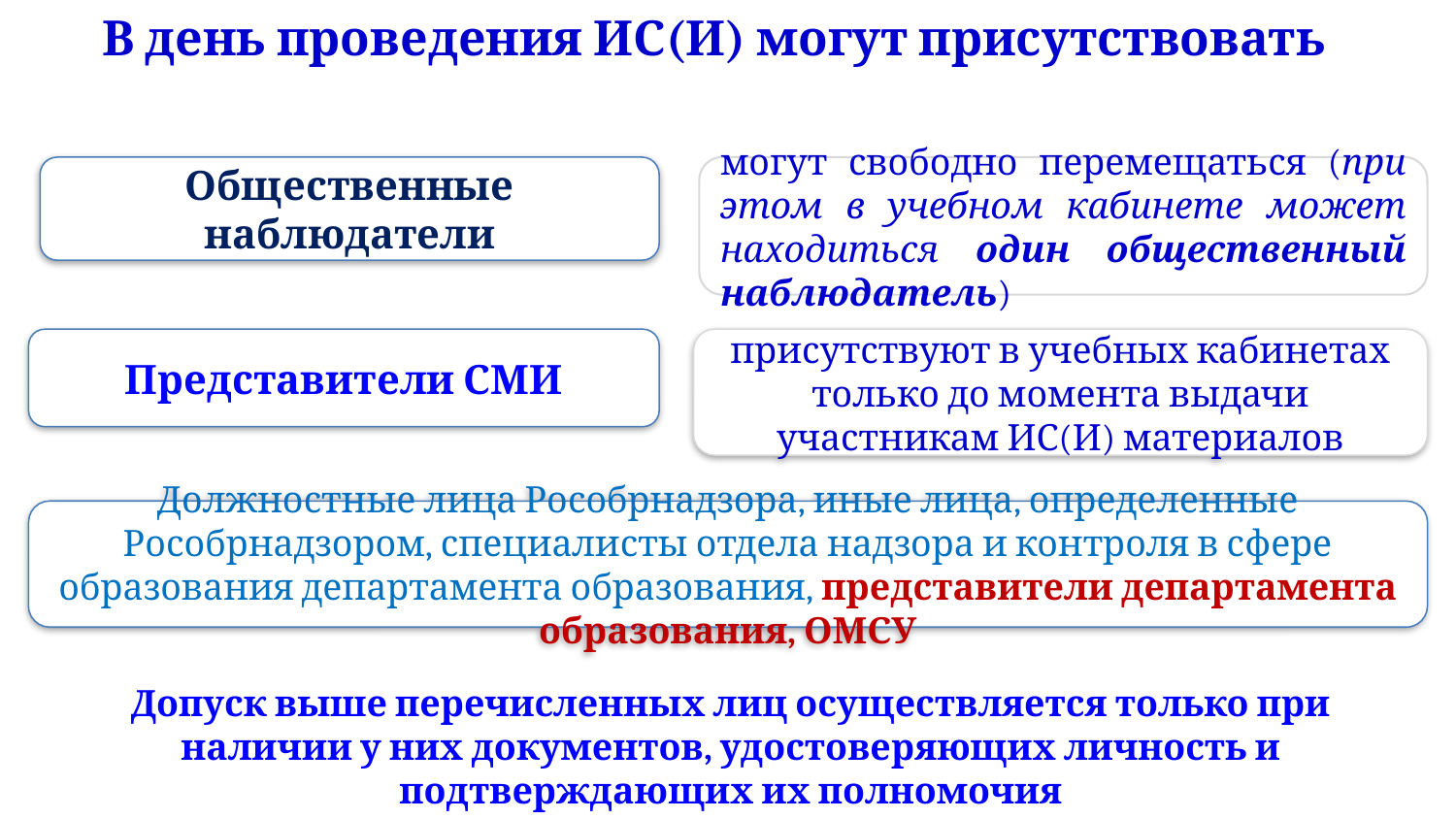

В день проведения ИС(И) могут присутствовать
Общественные наблюдатели
могут свободно перемещаться (при этом в учебном кабинете может находиться один общественный наблюдатель)
Представители СМИ
присутствуют в учебных кабинетах только до момента выдачи участникам ИС(И) материалов
Должностные лица Рособрнадзора, иные лица, определенные Рособрнадзором, специалисты отдела надзора и контроля в сфере образования департамента образования, представители департамента образования, ОМСУ
Допуск выше перечисленных лиц осуществляется только при наличии у них документов, удостоверяющих личность и подтверждающих их полномочия